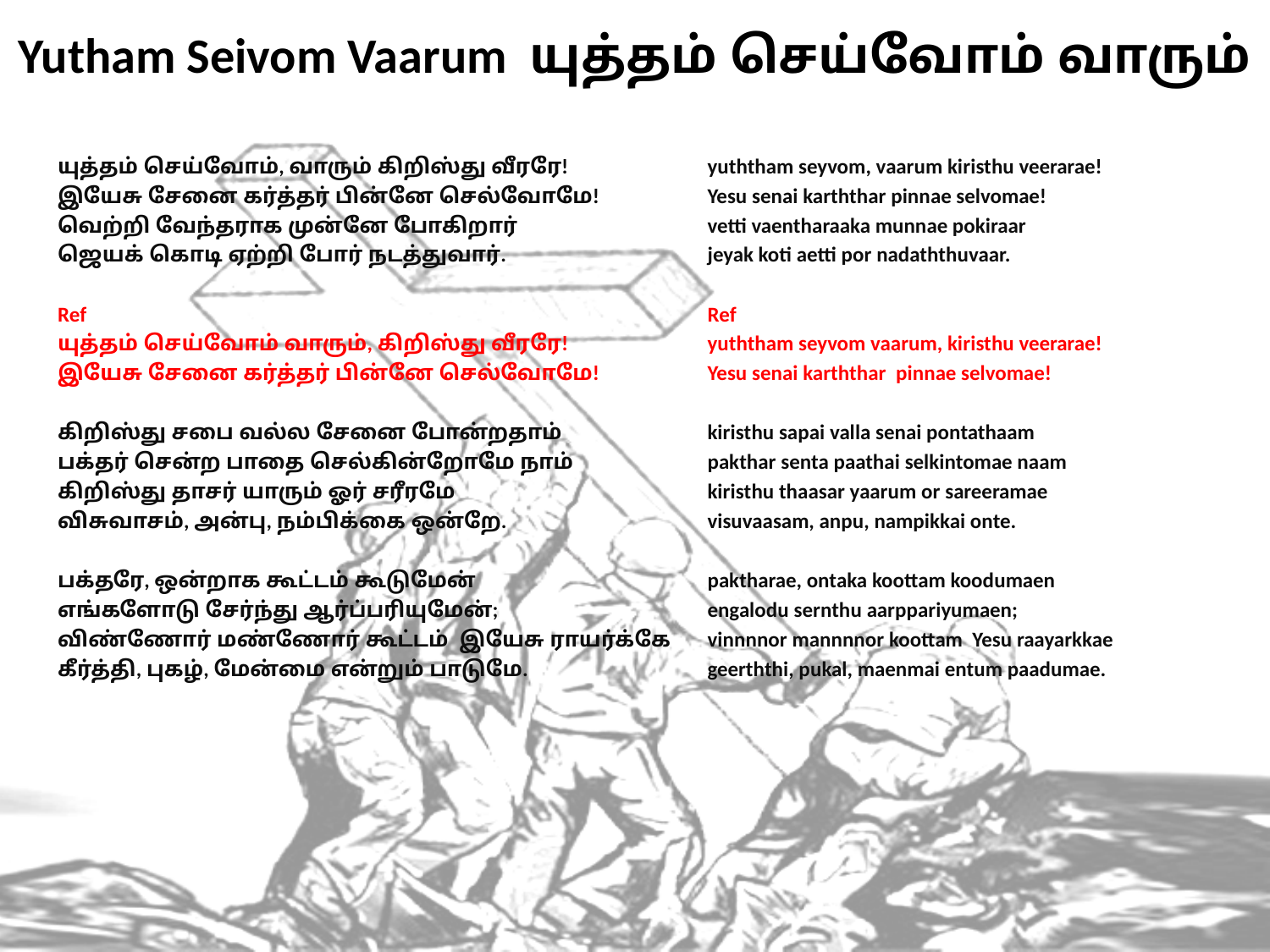

# Yutham Seivom Vaarum  யுத்தம் செய்வோம் வாரும்
யுத்தம் செய்வோம், வாரும் கிறிஸ்து வீரரே!
இயேசு சேனை கர்த்தர் பின்னே செல்வோமே!
வெற்றி வேந்தராக முன்னே போகிறார்
ஜெயக் கொடி ஏற்றி போர் நடத்துவார்.

Ref
யுத்தம் செய்வோம் வாரும், கிறிஸ்து வீரரே!
இயேசு சேனை கர்த்தர் பின்னே செல்வோமே!

கிறிஸ்து சபை வல்ல சேனை போன்றதாம்
பக்தர் சென்ற பாதை செல்கின்றோமே நாம்
கிறிஸ்து தாசர் யாரும் ஓர் சரீரமே
விசுவாசம், அன்பு, நம்பிக்கை ஒன்றே.

பக்தரே, ஒன்றாக கூட்டம் கூடுமேன்
எங்களோடு சேர்ந்து ஆர்ப்பரியுமேன்;
விண்ணோர் மண்ணோர் கூட்டம்  இயேசு ராயர்க்கே
கீர்த்தி, புகழ், மேன்மை என்றும் பாடுமே.

yuththam seyvom, vaarum kiristhu veerarae!
Yesu senai karththar pinnae selvomae!
vetti vaentharaaka munnae pokiraar
jeyak koti aetti por nadaththuvaar.

Ref
yuththam seyvom vaarum, kiristhu veerarae!
Yesu senai karththar  pinnae selvomae!

kiristhu sapai valla senai pontathaam
pakthar senta paathai selkintomae naam
kiristhu thaasar yaarum or sareeramae
visuvaasam, anpu, nampikkai onte.

paktharae, ontaka koottam koodumaen
engalodu sernthu aarppariyumaen;
vinnnnor mannnnor koottam  Yesu raayarkkae
geerththi, pukal, maenmai entum paadumae.